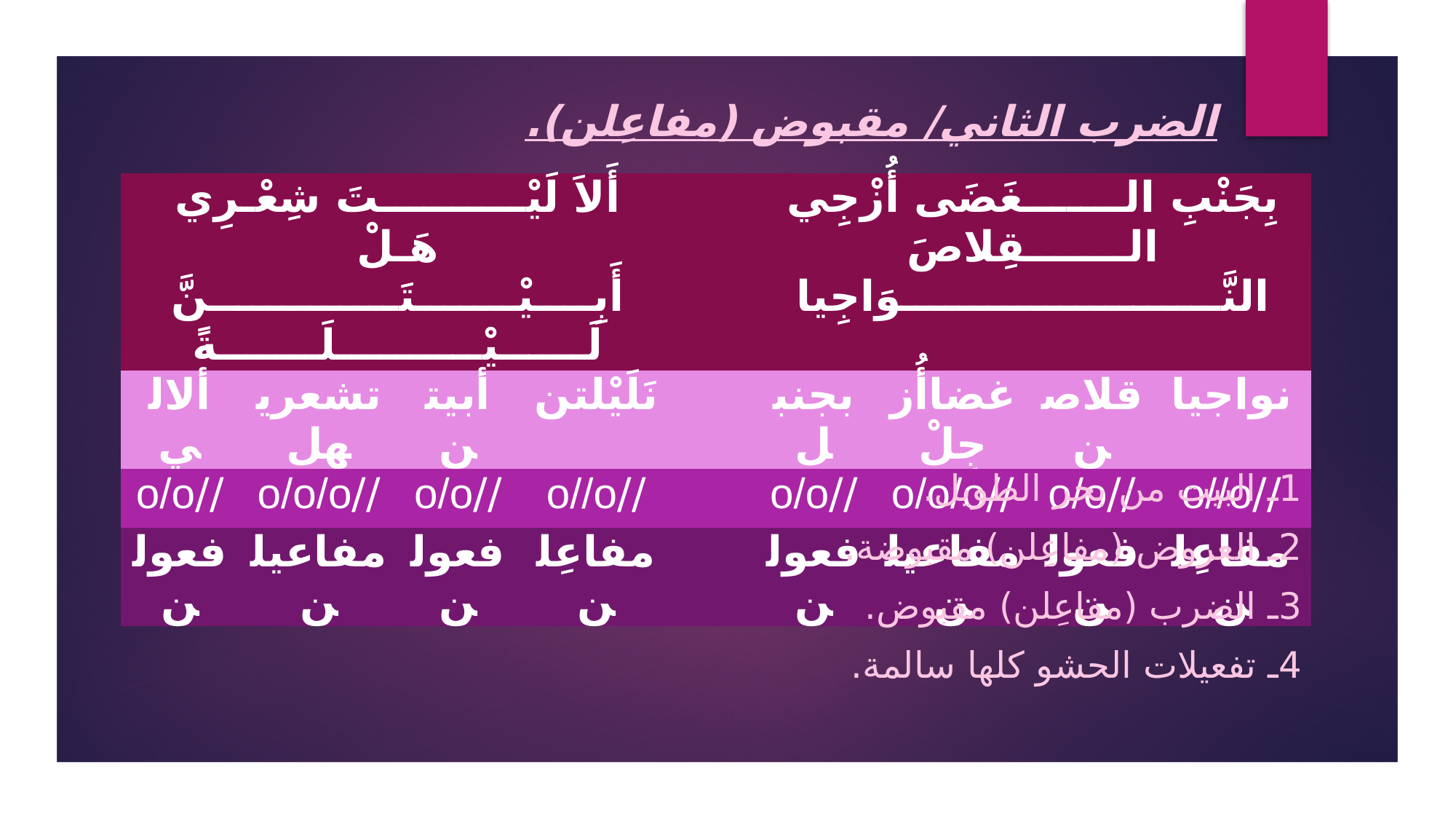

# الضرب الثاني/ مقبوض (مفاعِلن).

| أَلاَ لَيْــــــــــتَ شِعْـرِي هَـلْ أَبِــــيْـــــــتَـــــــــــــنَّ لَــــــيْــــــــــلَـــــــةً |  |  |  |  | بِجَنْبِ الـــــــغَضَى أُزْجِي الـــــــقِلاصَ النَّــــــــــــــــــــــوَاجِيا |  |  |  |
| --- | --- | --- | --- | --- | --- | --- | --- | --- |
| ألالي | تشعريهل | أبيتن | نَلَيْلتن |  | بجنبل | غضاأُزجِلْ | قلاصن | نواجيا |
| //o/o | //o/o/o | //o/o | //o//o |  | //o/o | //o/o/o | //o/o | //o//o |
| فعولن | مفاعيلن | فعولن | مفاعِلن |  | فعولن | مفاعيلن | فعولن | مفاعِلن |
1ـ البيت من بحر الطويل.
2ـ العروض (مفاعِلن) مقبوضة.
3ـ الضرب (مفاعِلن) مقبوض.
4ـ تفعيلات الحشو كلها سالمة.